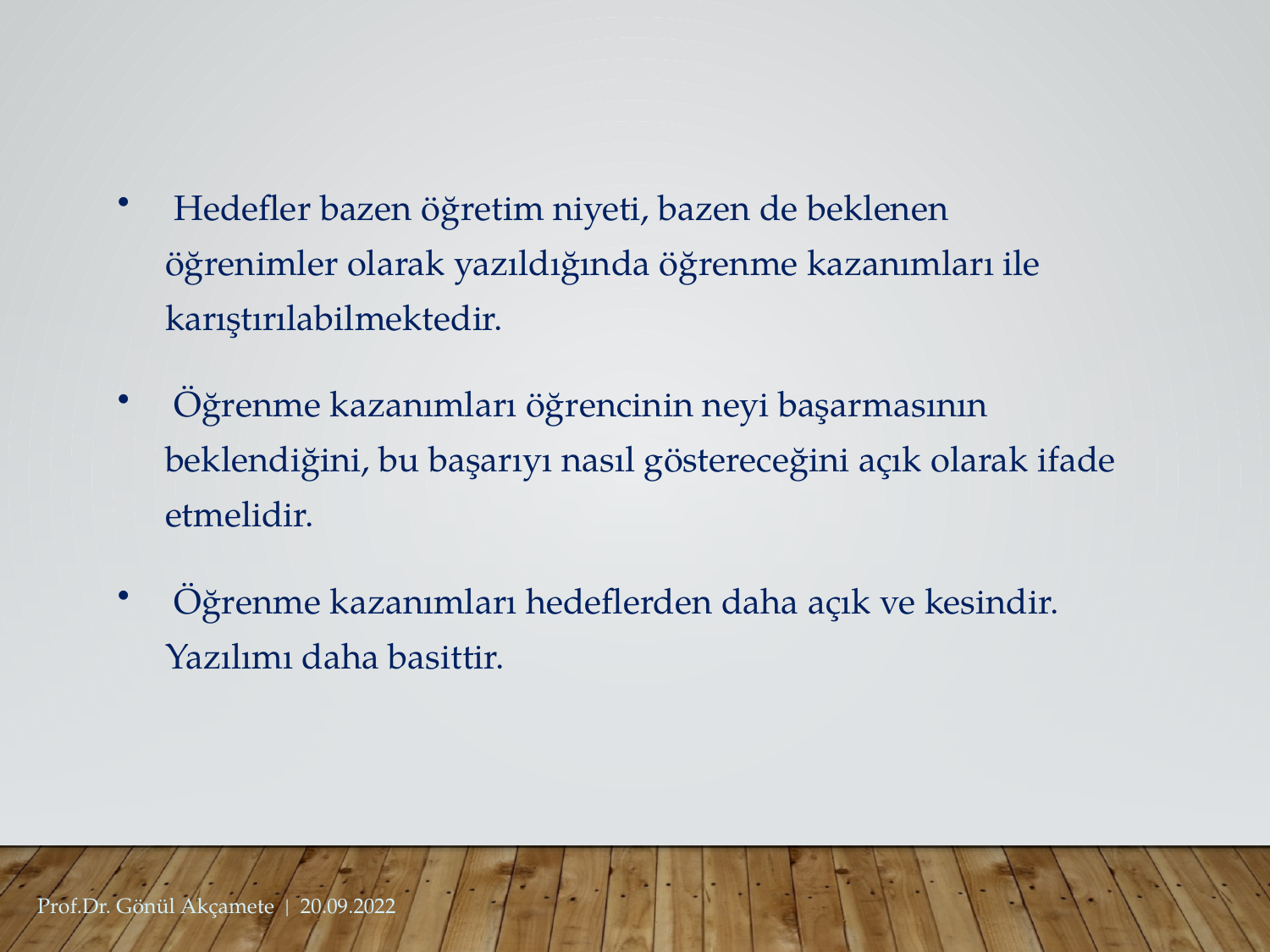

Hedefler bazen öğretim niyeti, bazen de beklenen öğrenimler olarak yazıldığında öğrenme kazanımları ile karıştırılabilmektedir.
 Öğrenme kazanımları öğrencinin neyi başarmasının beklendiğini, bu başarıyı nasıl göstereceğini açık olarak ifade etmelidir.
 Öğrenme kazanımları hedeflerden daha açık ve kesindir. Yazılımı daha basittir.